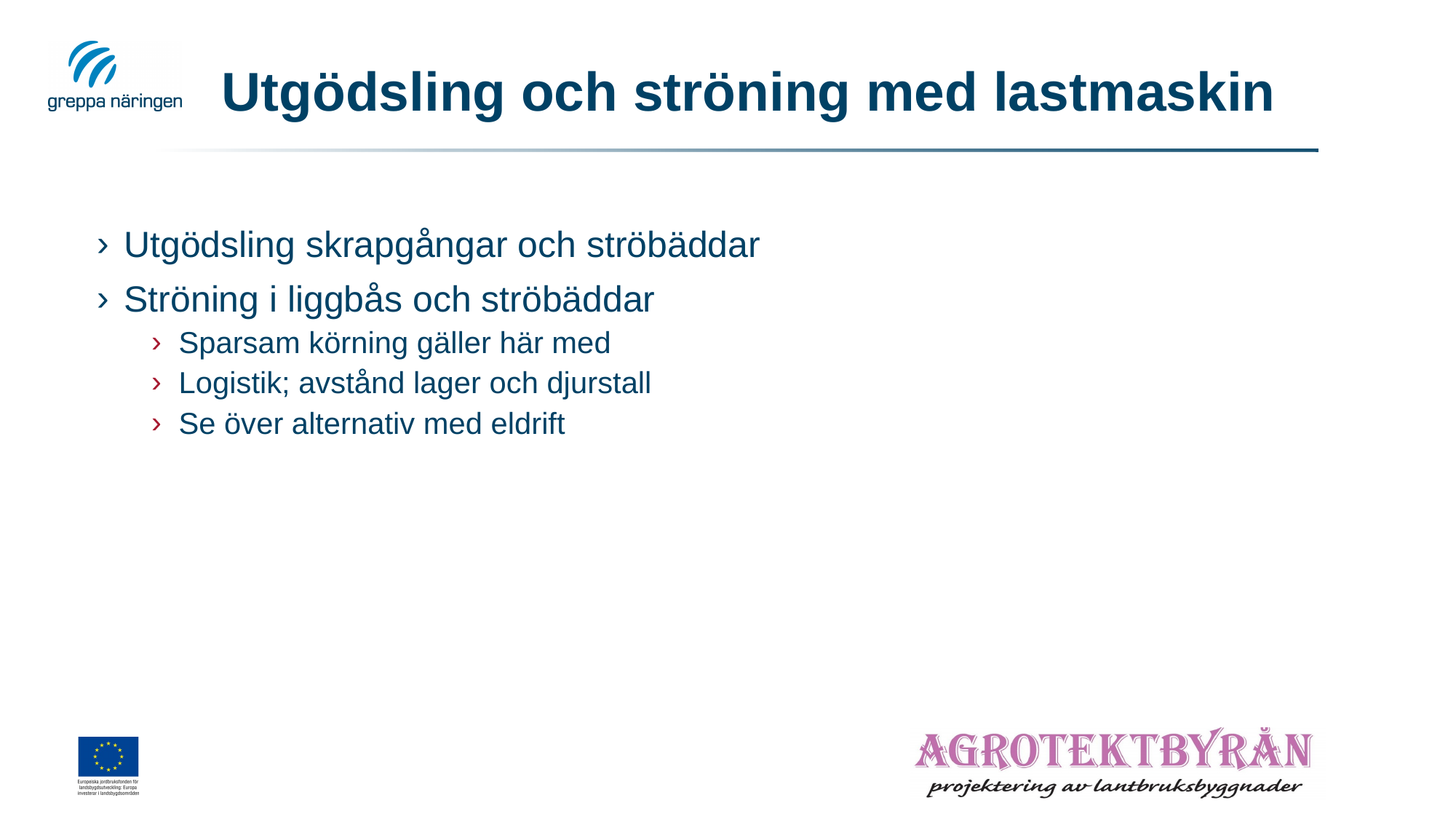

# Utgödsling och ströning med lastmaskin
Utgödsling skrapgångar och ströbäddar
Ströning i liggbås och ströbäddar
Sparsam körning gäller här med
Logistik; avstånd lager och djurstall
Se över alternativ med eldrift